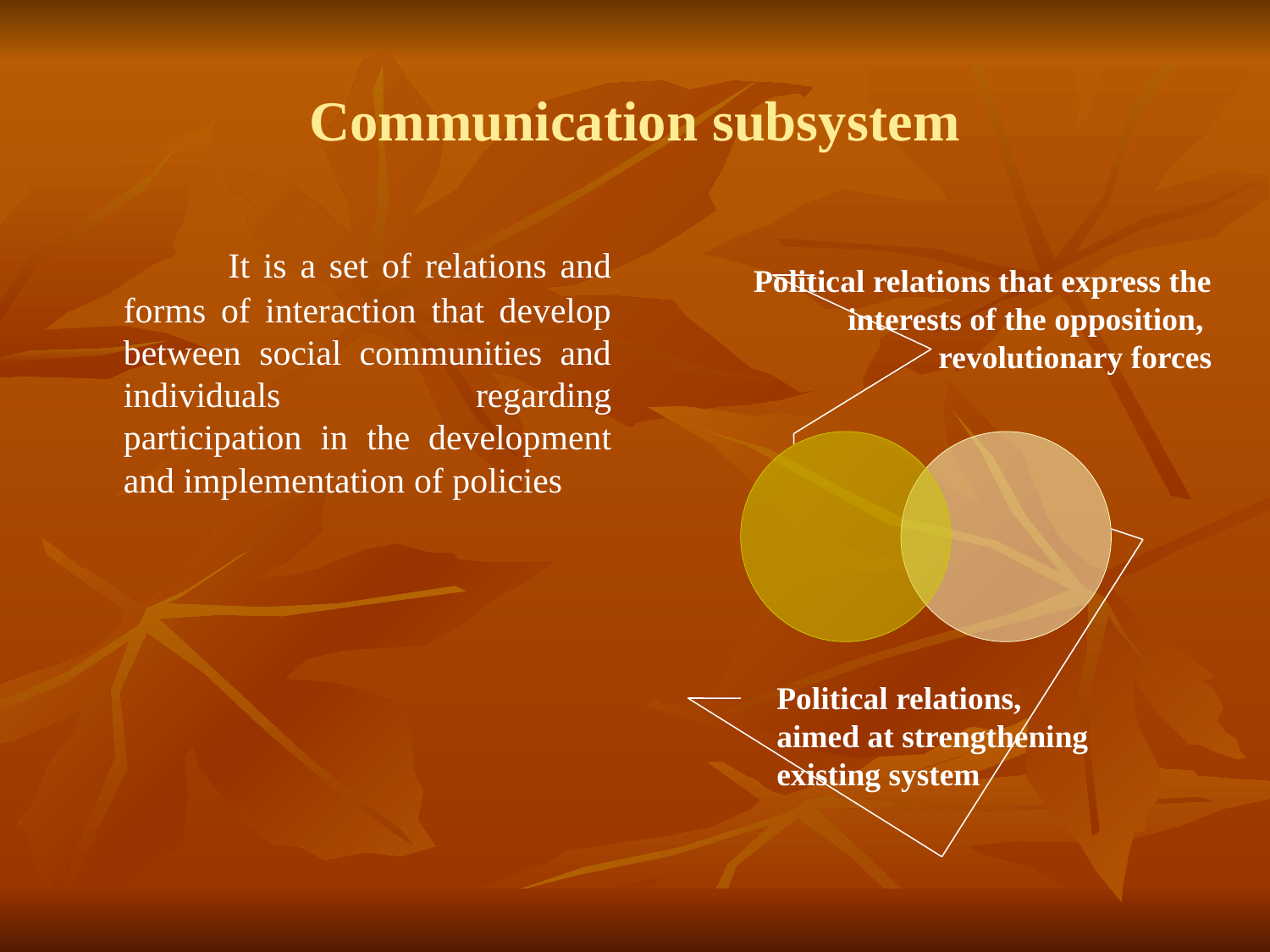

Communication subsystem
         It is a set of relations and forms of interaction that develop between social communities and individuals regarding participation in the development and implementation of policies

Political relations that express the interests of the opposition,
revolutionary forces

Political relations,
aimed at strengthening
existing system